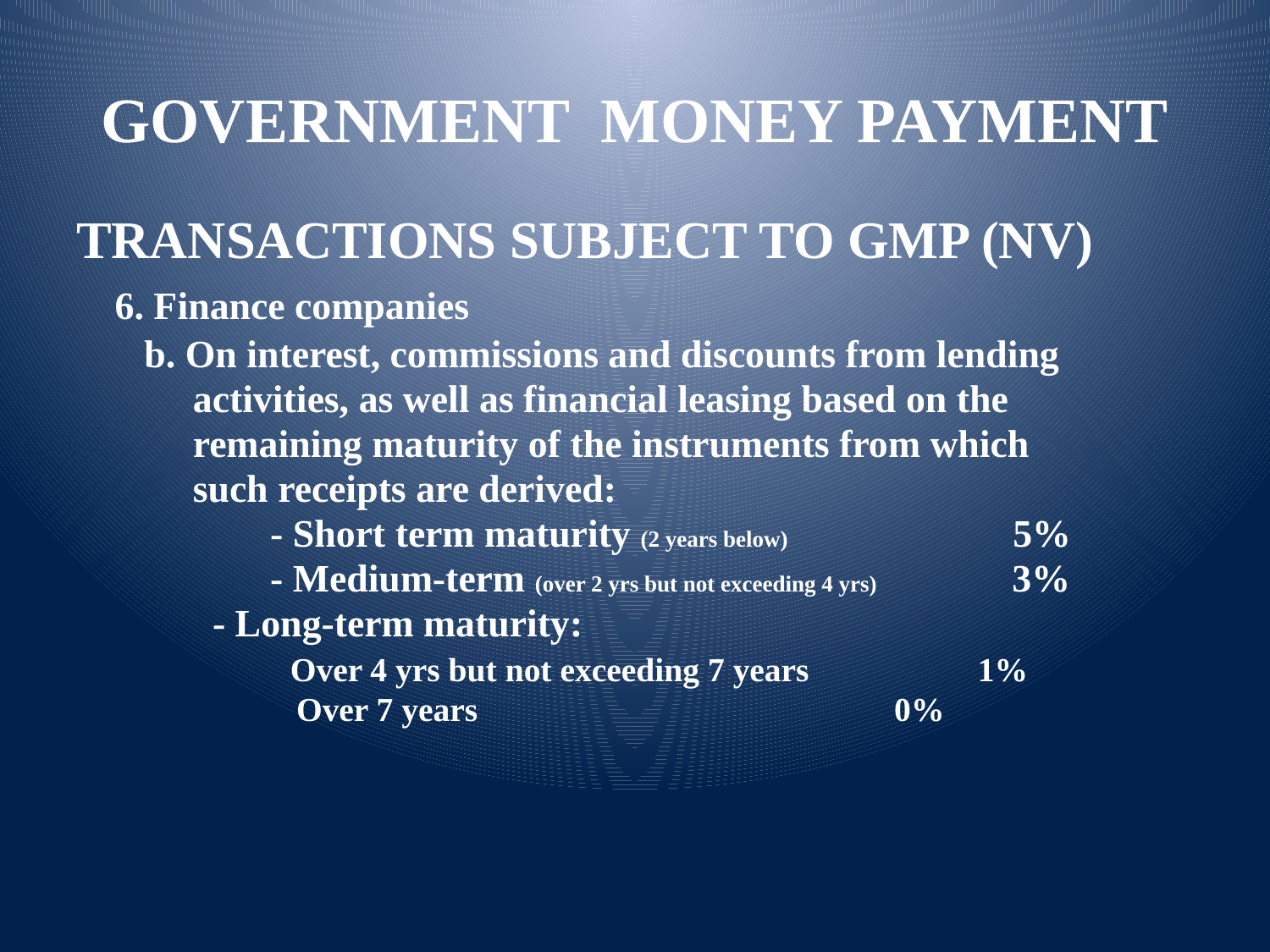

GOVERNMENT  MONEY PAYMENT
TRANSACTIONS SUBJECT TO GMP (NV)
   6. Finance companies
       b. On interest, commissions and discounts from lending
            activities, as well as financial leasing based on the
            remaining maturity of the instruments from which
            such receipts are derived:
		  - Short term maturity (2 years below)		5%
		  - Medium-term (over 2 yrs but not exceeding 4 yrs)                       3%
              - Long-term maturity:
                      Over 4 yrs but not exceeding 7 years                    1%
                          Over 7 years 				 0%